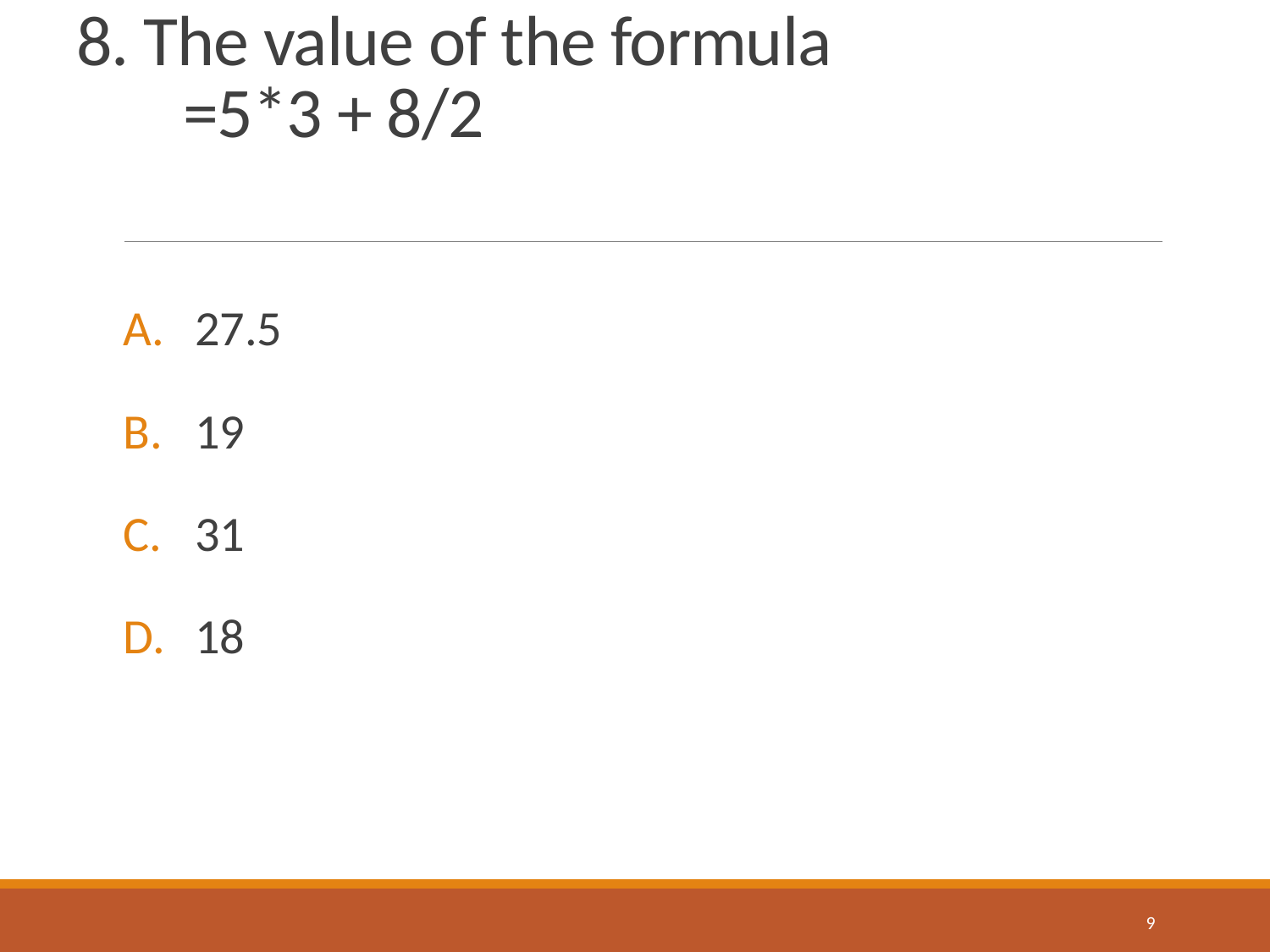

# 8. The value of the formula =5*3 + 8/2
27.5
19
31
18
9